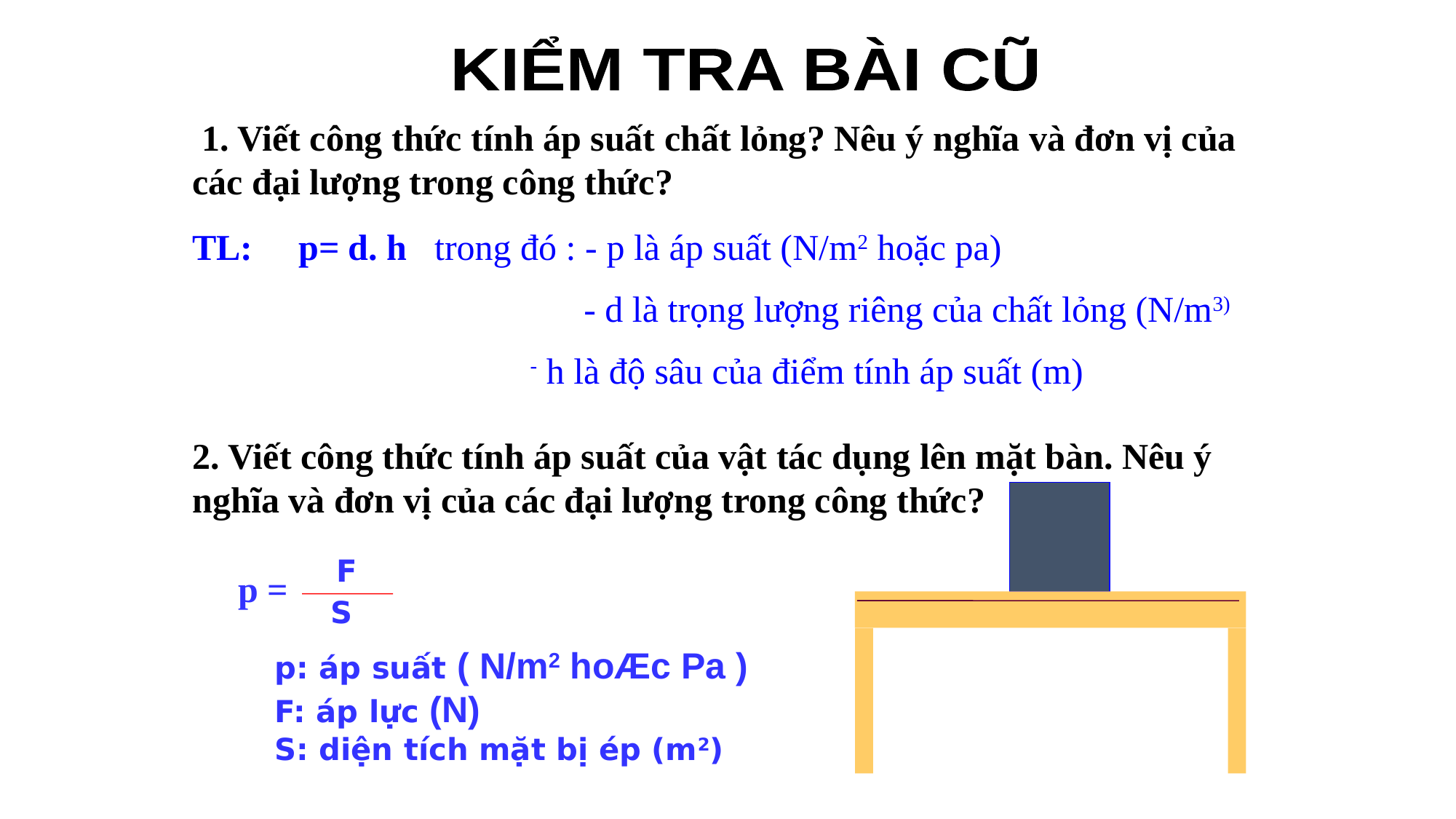

KIỂM TRA BÀI CŨ
 1. Viết công thức tính áp suất chất lỏng? Nêu ý nghĩa và đơn vị của các đại lượng trong công thức?
TL:     p= d. h   trong đó : - p là áp suất (N/m2 hoặc pa)
                                           - d là trọng lượng riêng của chất lỏng (N/m3)
                                                                - h là độ sâu của điểm tính áp suất (m)
2. Viết công thức tính áp suất của vật tác dụng lên mặt bàn. Nêu ý nghĩa và đơn vị của các đại lượng trong công thức?

F
p =
S

p: áp suất ( N/m2 hoÆc Pa )
F: áp lực (N)
S: diện tích mặt bị ép (m2)